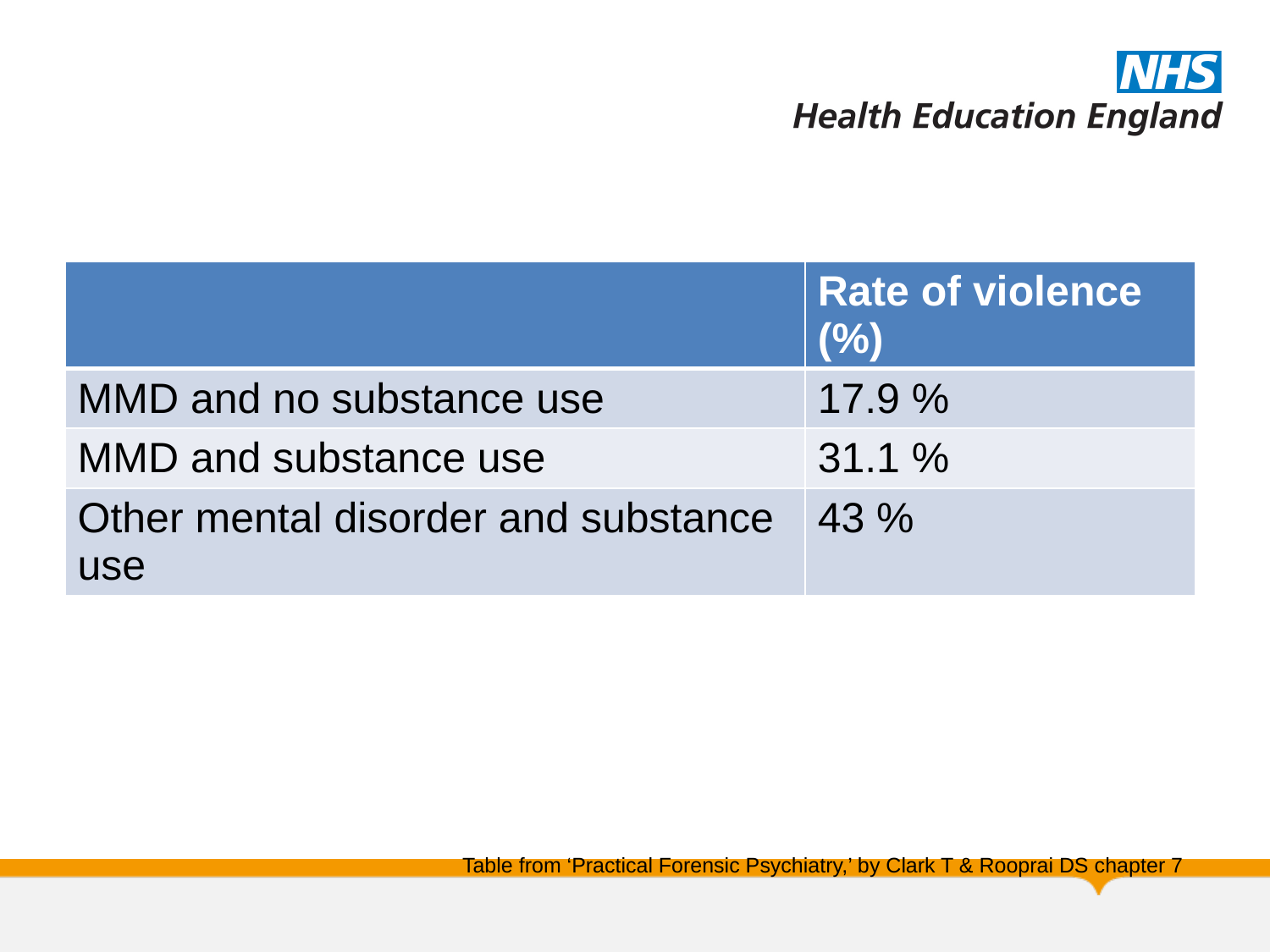

|  | Rate of violence (%) |
| --- | --- |
| MMD and no substance use | 17.9 % |
| MMD and substance use | 31.1 % |
| Other mental disorder and substance use | 43 % |
Table from ‘Practical Forensic Psychiatry,’ by Clark T & Rooprai DS chapter 7